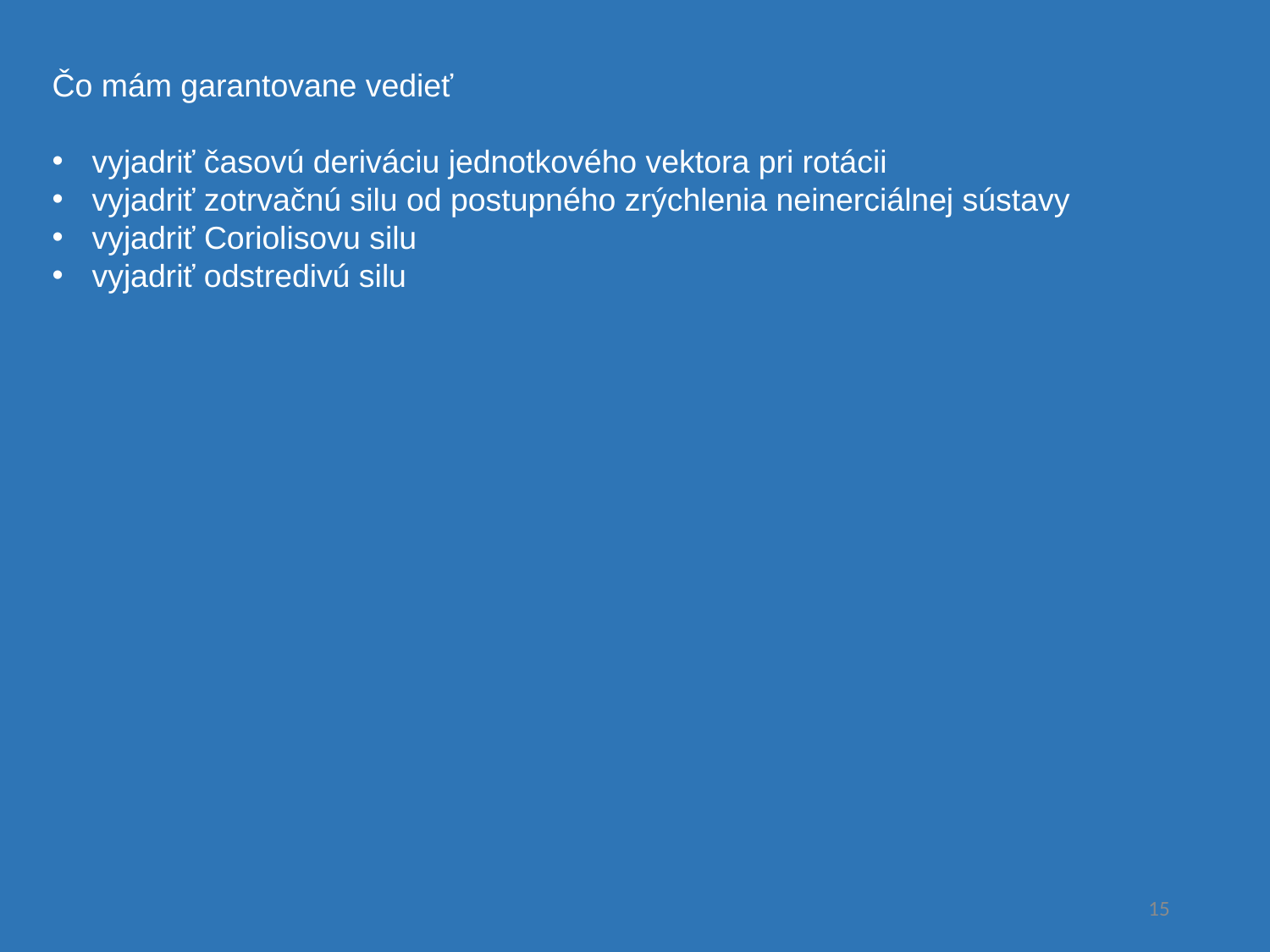

Čo mám garantovane vedieť

vyjadriť časovú deriváciu jednotkového vektora pri rotácii
vyjadriť zotrvačnú silu od postupného zrýchlenia neinerciálnej sústavy
vyjadriť Coriolisovu silu
vyjadriť odstredivú silu
15